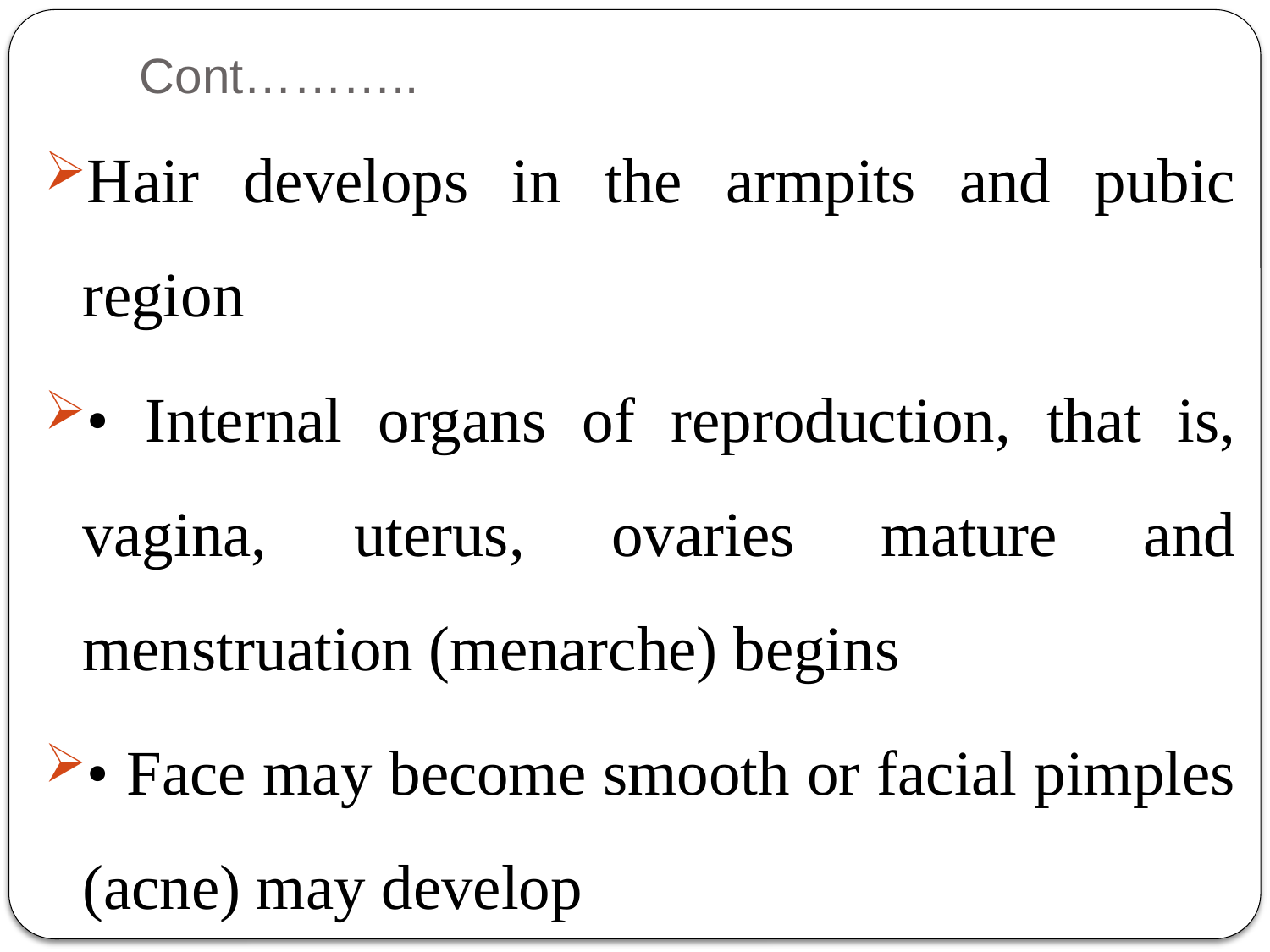

# Cont………..
Hair develops in the armpits and pubic region
• Internal organs of reproduction, that is, vagina, uterus, ovaries mature and menstruation (menarche) begins
• Face may become smooth or facial pimples (acne) may develop